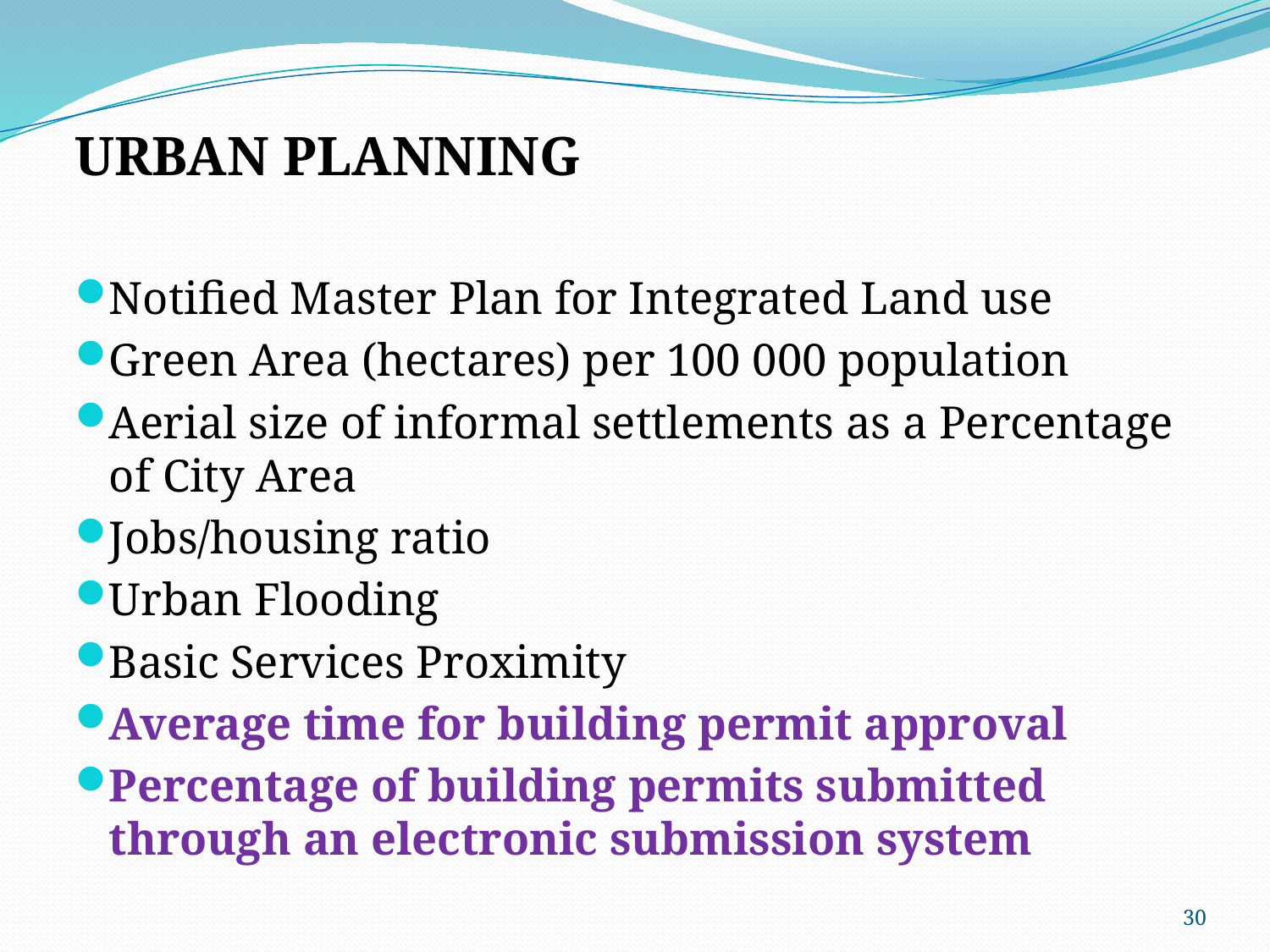

URBAN PLANNING

Notified Master Plan for Integrated Land use
Green Area (hectares) per 100 000 population
Aerial size of informal settlements as a Percentage of City Area
Jobs/housing ratio
Urban Flooding
Basic Services Proximity
Average time for building permit approval
Percentage of building permits submitted through an electronic submission system

30